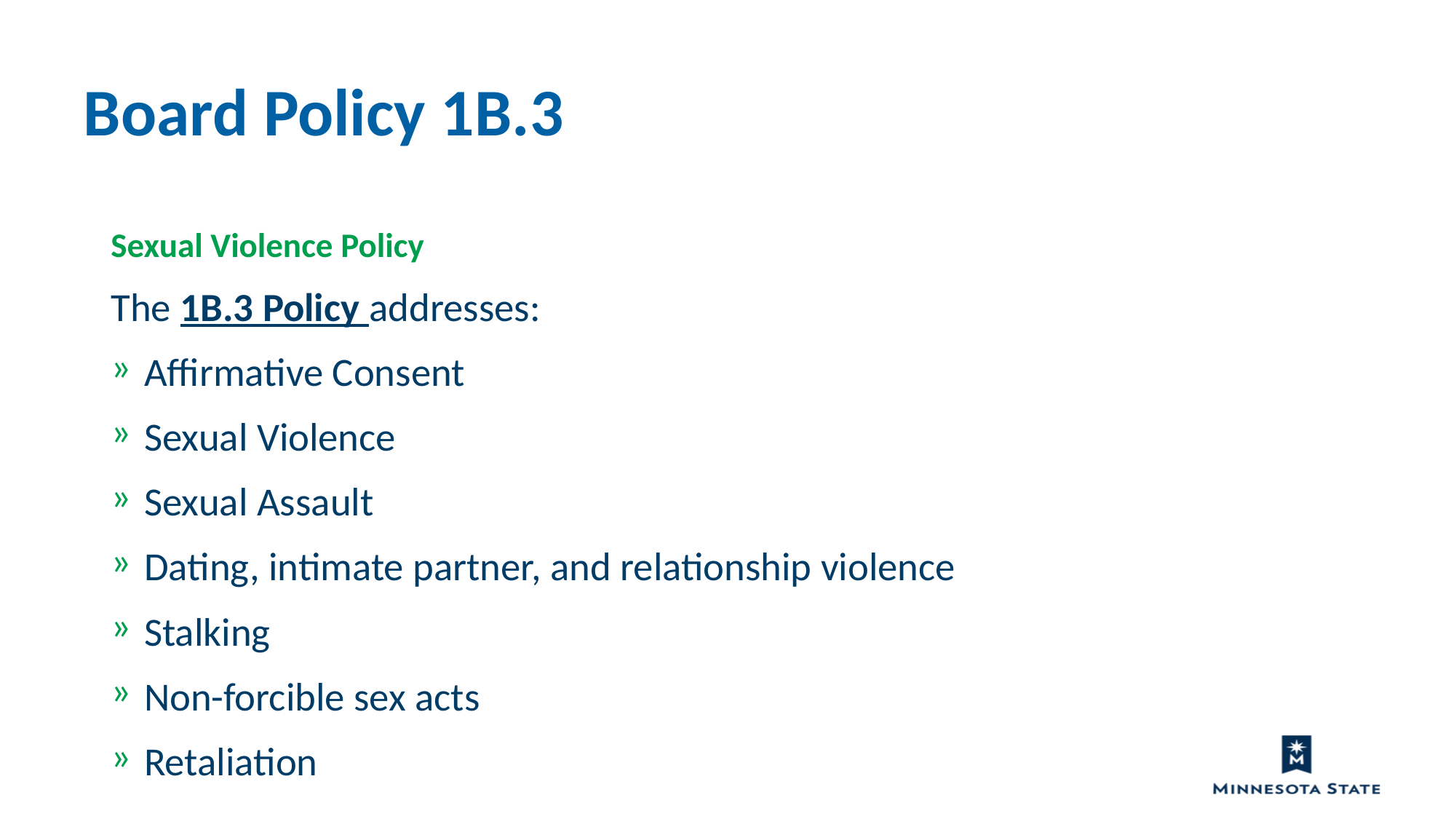

Board Policy 1B.3
Sexual Violence Policy
The 1B.3 Policy addresses:​
Affirmative Consent​
Sexual Violence​
​Sexual Assault​
Dating, intimate partner, and relationship violence
Stalking
Non-forcible sex acts
Retaliation